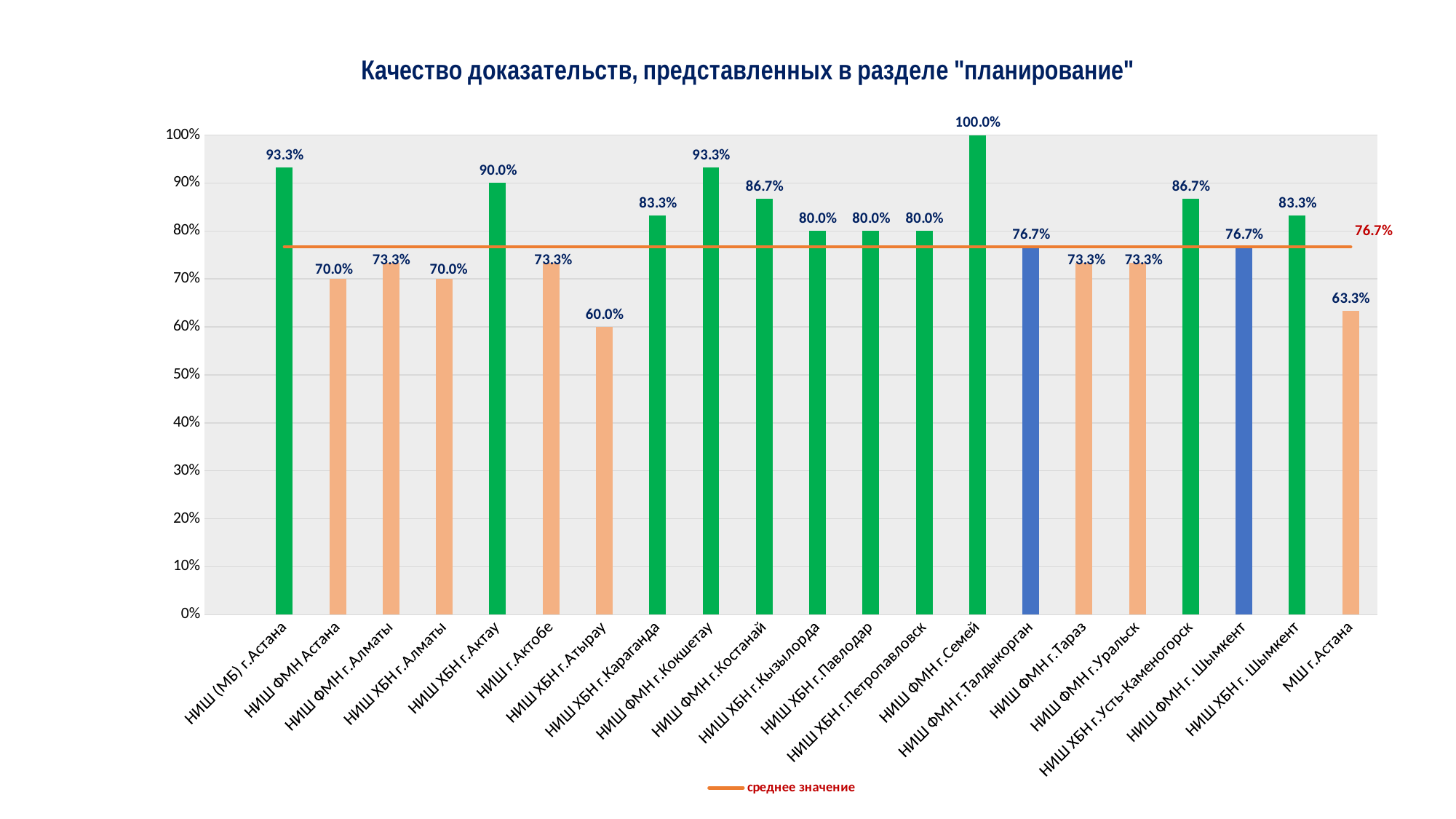

### Chart: Качество доказательств, представленных в разделе "планирование"

| Category | по разделу «планирование» | среднее значение  |
|---|---|---|
|  | None | None |
| НИШ (МБ) г.Астана | 0.933 | 0.767 |
| НИШ ФМН Астана | 0.7 | 0.767 |
| НИШ ФМН г.Алматы | 0.733 | 0.767 |
| НИШ ХБН г.Алматы | 0.7 | 0.767 |
| НИШ ХБН г.Актау | 0.9 | 0.767 |
| НИШ г.Актобе | 0.733 | 0.767 |
| НИШ ХБН г.Атырау | 0.6 | 0.767 |
| НИШ ХБН г.Караганда | 0.833 | 0.767 |
| НИШ ФМН г.Кокшетау | 0.933 | 0.767 |
| НИШ ФМН г.Костанай | 0.867 | 0.767 |
| НИШ ХБН г.Кызылорда | 0.8 | 0.767 |
| НИШ ХБН г.Павлодар | 0.8 | 0.767 |
| НИШ ХБН г.Петропавловск | 0.8 | 0.767 |
| НИШ ФМН г.Семей | 1.0 | 0.767 |
| НИШ ФМН г.Талдыкорган | 0.767 | 0.767 |
| НИШ ФМН г.Тараз | 0.733 | 0.767 |
| НИШ ФМН г.Уральск | 0.733 | 0.767 |
| НИШ ХБН г.Усть-Каменогорск | 0.867 | 0.767 |
| НИШ ФМН г. Шымкент | 0.767 | 0.767 |
| НИШ ХБН г. Шымкент | 0.833 | 0.767 |
| МШ г.Астана | 0.633 | 0.767 |